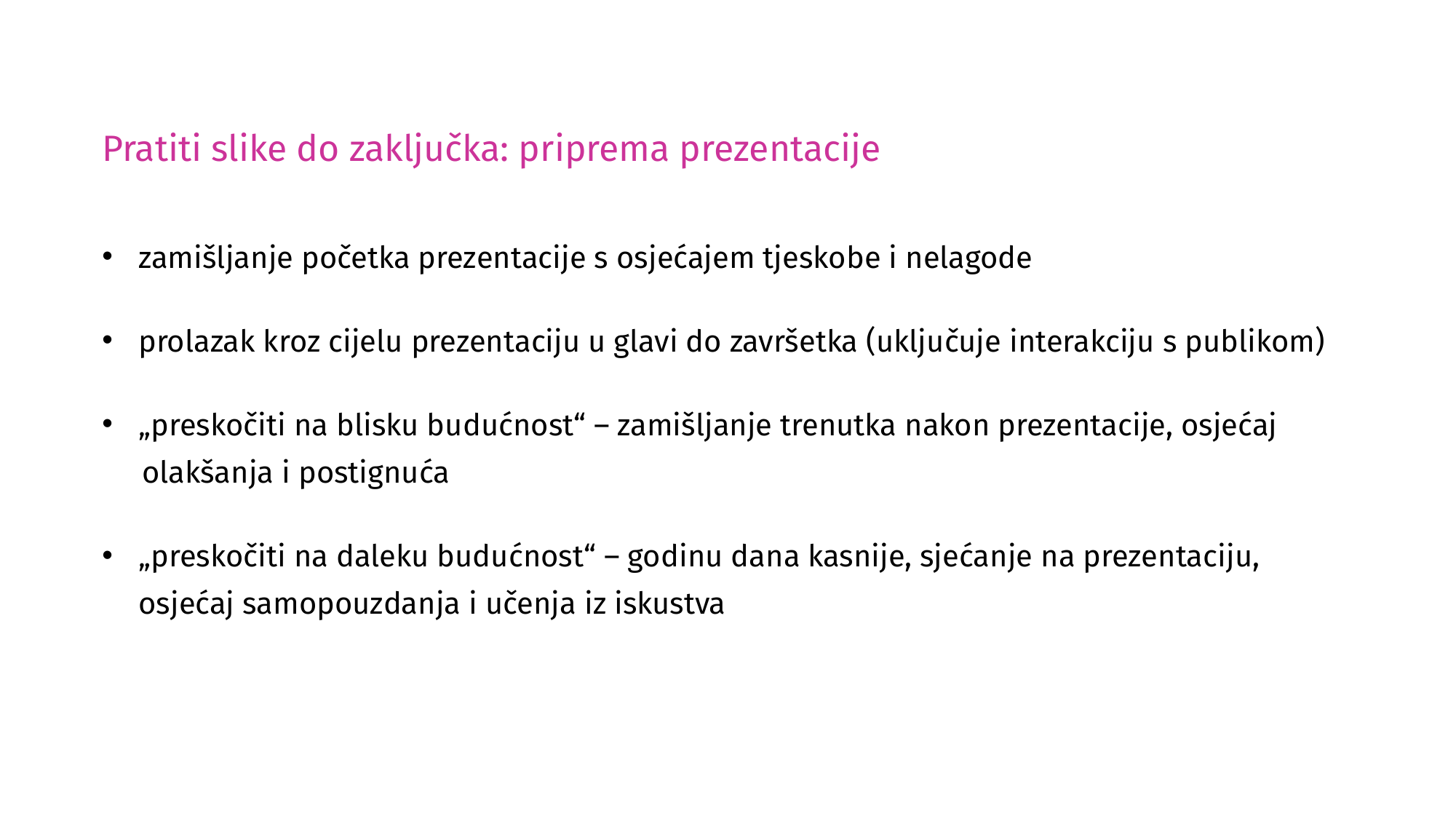

Pratiti slike do zaključka: priprema prezentacije

zamišljanje početka prezentacije s osjećajem tjeskobe i nelagode

prolazak kroz cijelu prezentaciju u glavi do završetka (uključuje interakciju s publikom)

„preskočiti na blisku budućnost“ – zamišljanje trenutka nakon prezentacije, osjećaj
     olakšanja i postignuća

„preskočiti na daleku budućnost“ – godinu dana kasnije, sjećanje na prezentaciju,   osjećaj samopouzdanja i učenja iz iskustva